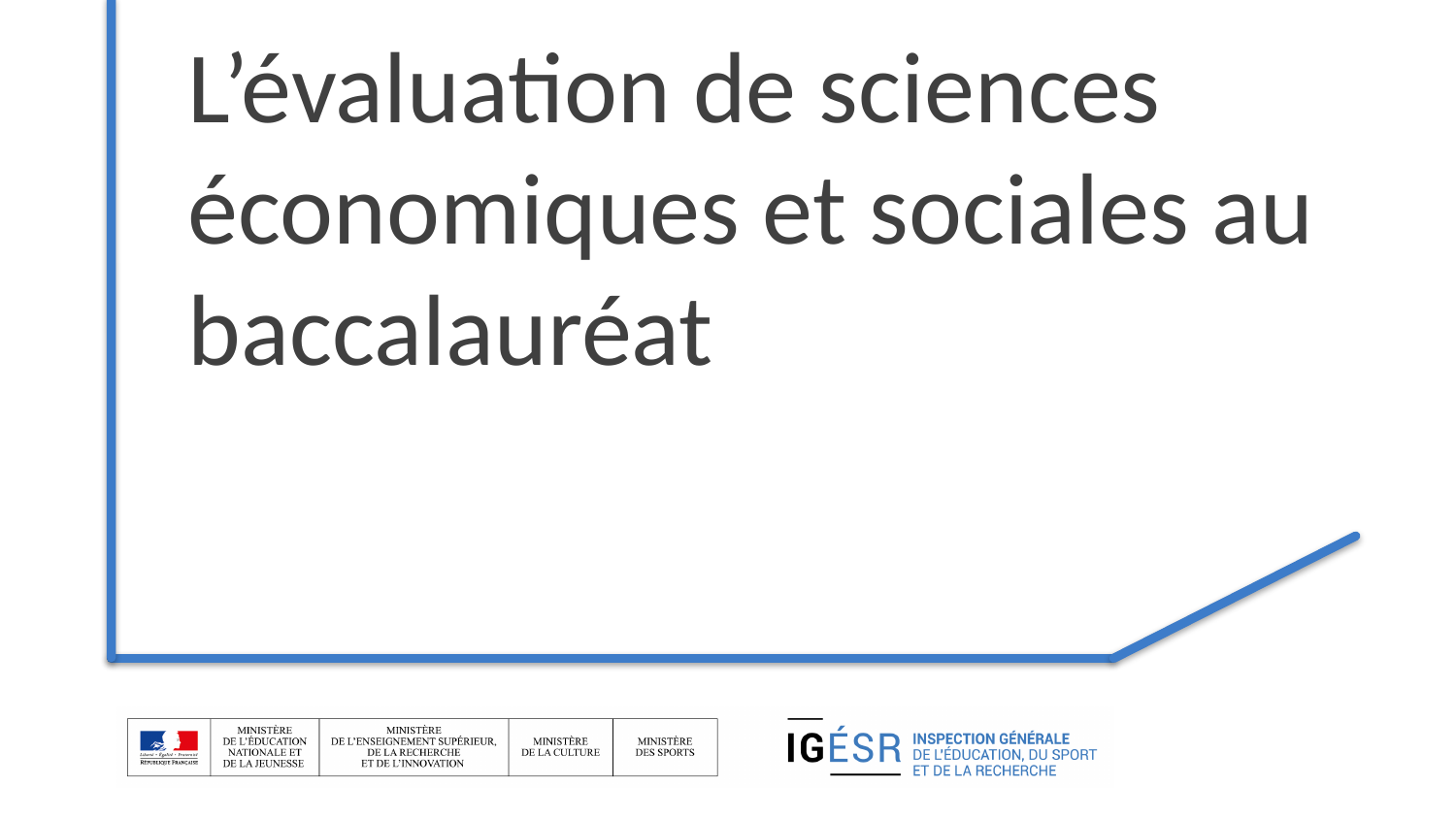

# L’évaluation de sciences économiques et sociales au baccalauréat